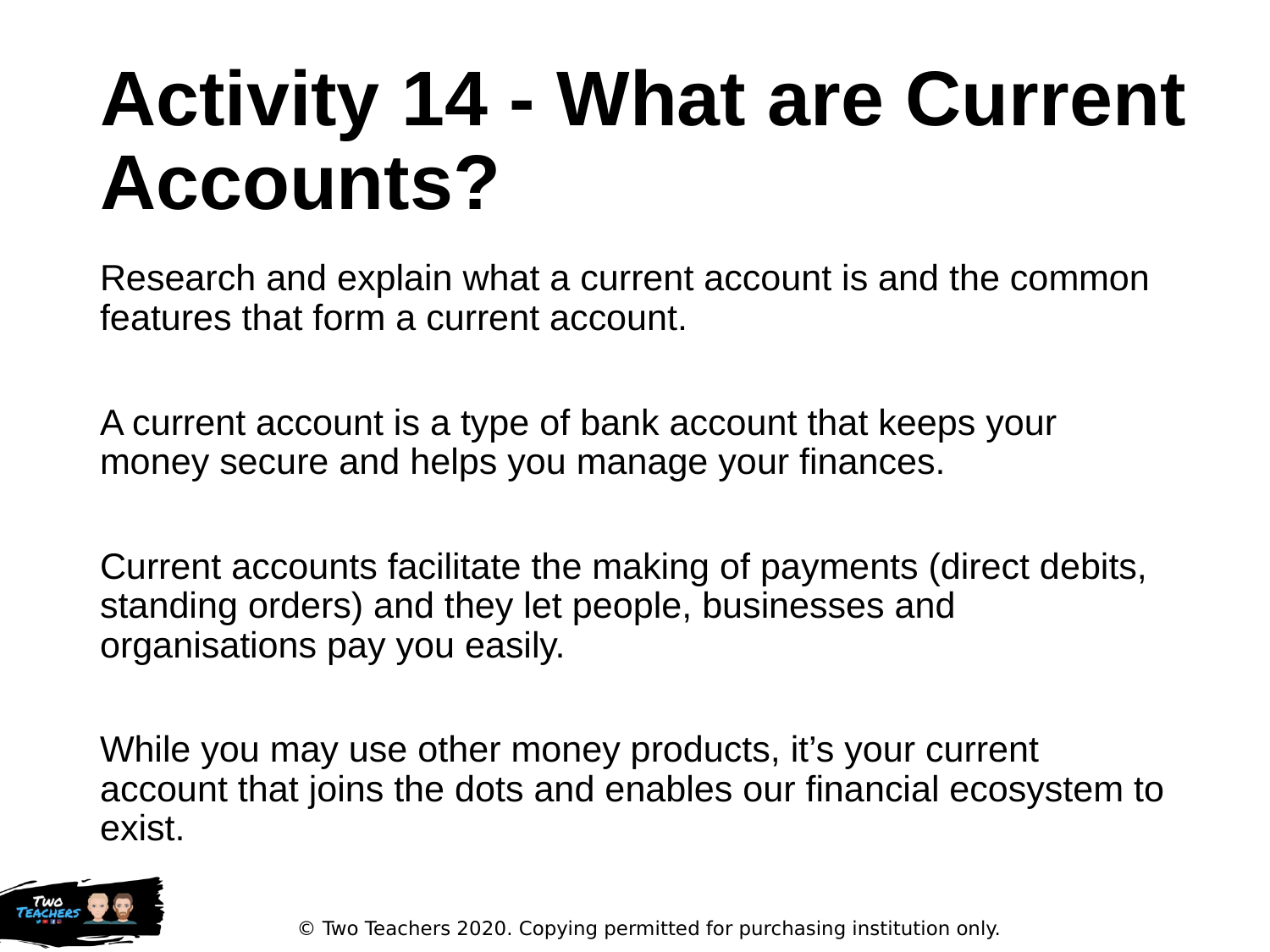

# Activity 14 - What are Current Accounts?
Research and explain what a current account is and the common features that form a current account.

A current account is a type of bank account that keeps your money secure and helps you manage your finances.

Current accounts facilitate the making of payments (direct debits, standing orders) and they let people, businesses and organisations pay you easily.

While you may use other money products, it’s your current account that joins the dots and enables our financial ecosystem to exist.